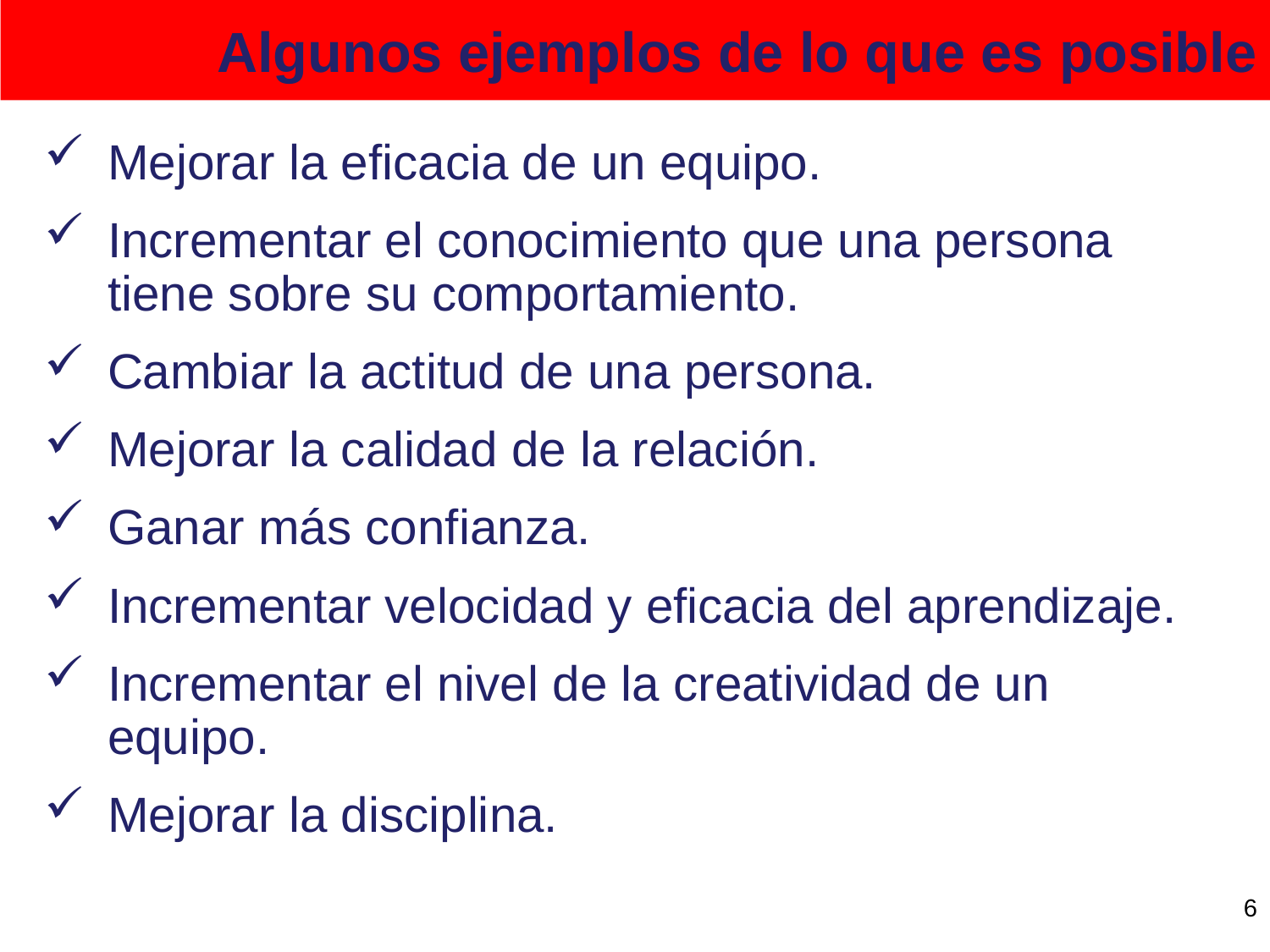

# Algunos ejemplos de lo que es posible
Mejorar la eficacia de un equipo.
Incrementar el conocimiento que una persona tiene sobre su comportamiento.
Cambiar la actitud de una persona.
Mejorar la calidad de la relación.
Ganar más confianza.
Incrementar velocidad y eficacia del aprendizaje.
Incrementar el nivel de la creatividad de un equipo.
Mejorar la disciplina.
6